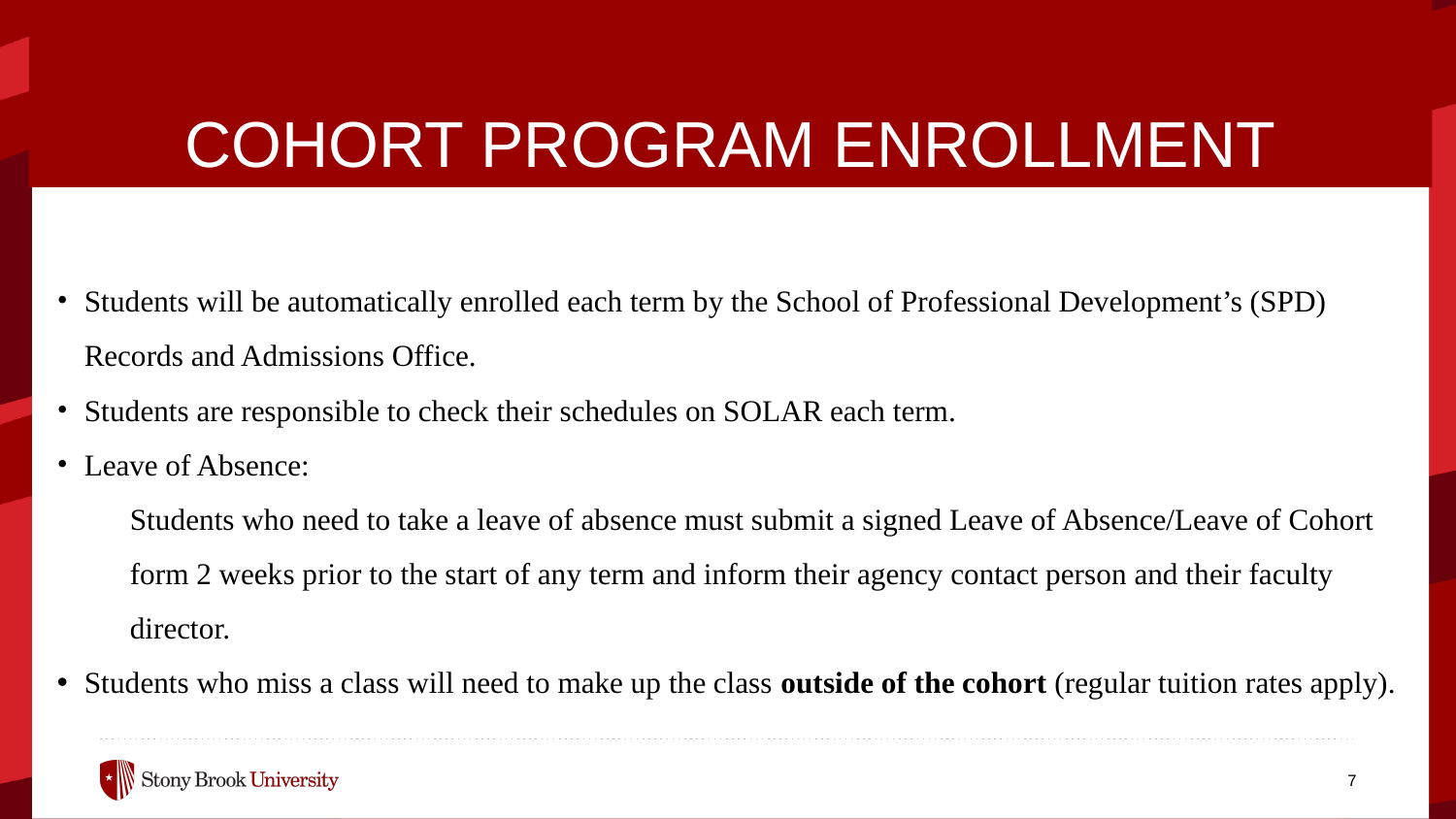

COHORT PROGRAM ENROLLMENT
Students will be automatically enrolled each term by the School of Professional Development’s (SPD) Records and Admissions Office.
Students are responsible to check their schedules on SOLAR each term.
Leave of Absence:
Students who need to take a leave of absence must submit a signed Leave of Absence/Leave of Cohort form 2 weeks prior to the start of any term and inform their agency contact person and their faculty director.
Students who miss a class will need to make up the class outside of the cohort (regular tuition rates apply).